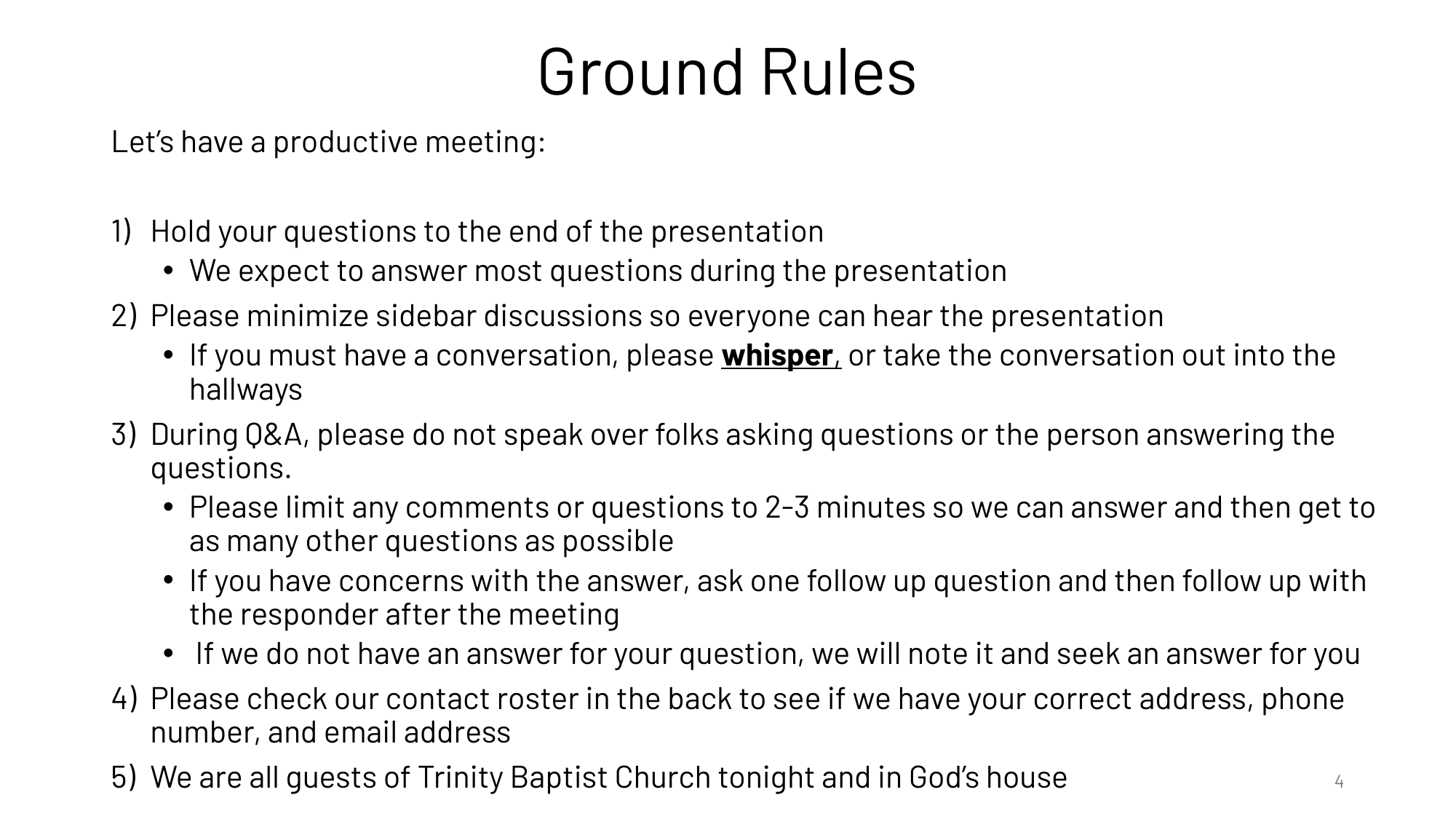

# Ground Rules
Let’s have a productive meeting:

Hold your questions to the end of the presentation
We expect to answer most questions during the presentation
Please minimize sidebar discussions so everyone can hear the presentation
If you must have a conversation, please whisper, or take the conversation out into the hallways
During Q&A, please do not speak over folks asking questions or the person answering the questions.
Please limit any comments or questions to 2-3 minutes so we can answer and then get to as many other questions as possible
If you have concerns with the answer, ask one follow up question and then follow up with the responder after the meeting
 If we do not have an answer for your question, we will note it and seek an answer for you
Please check our contact roster in the back to see if we have your correct address, phone number, and email address
We are all guests of Trinity Baptist Church tonight and in God’s house

4